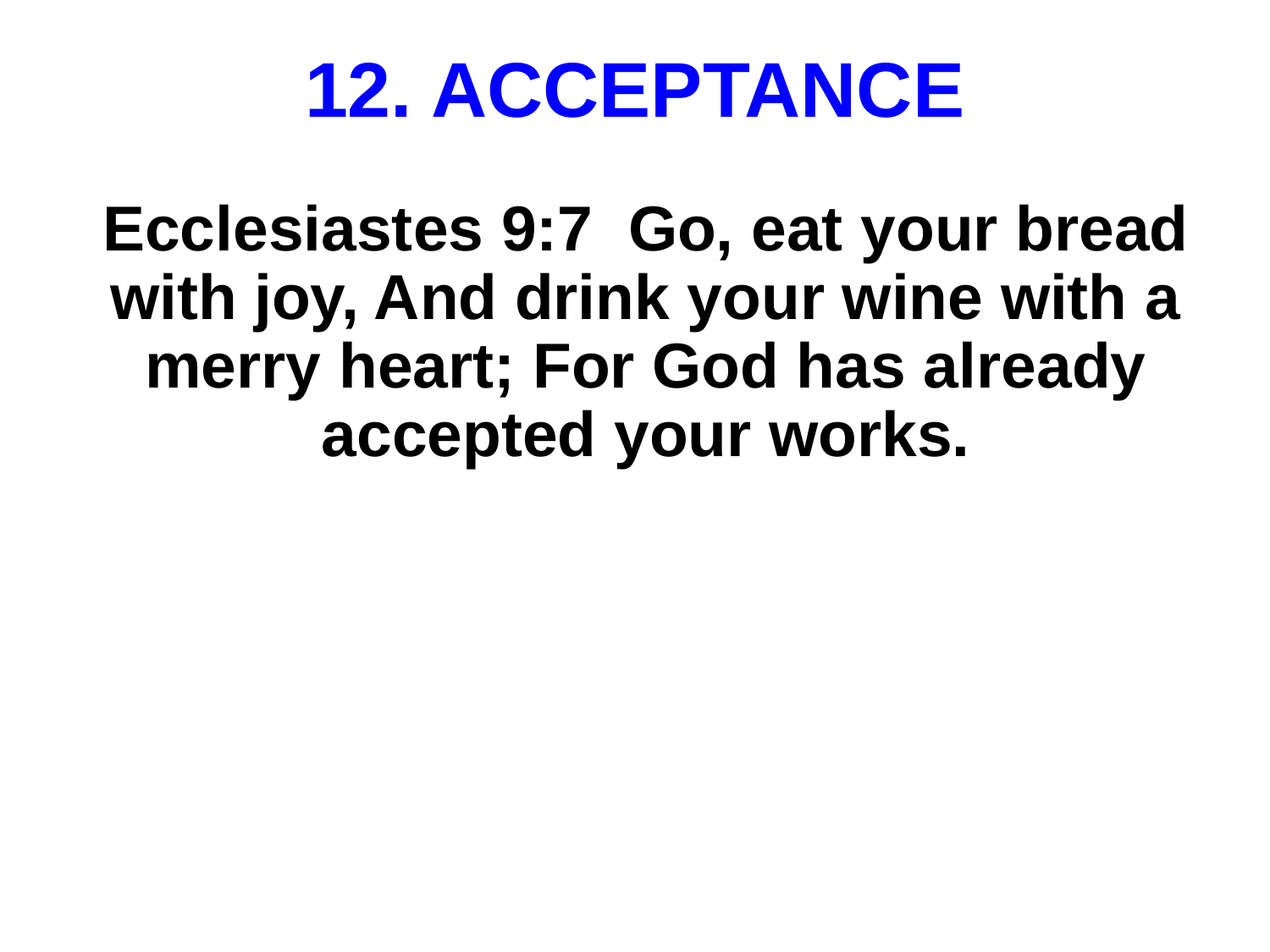

# 12. ACCEPTANCE
Ecclesiastes 9:7  Go, eat your bread with joy, And drink your wine with a merry heart; For God has already accepted your works.